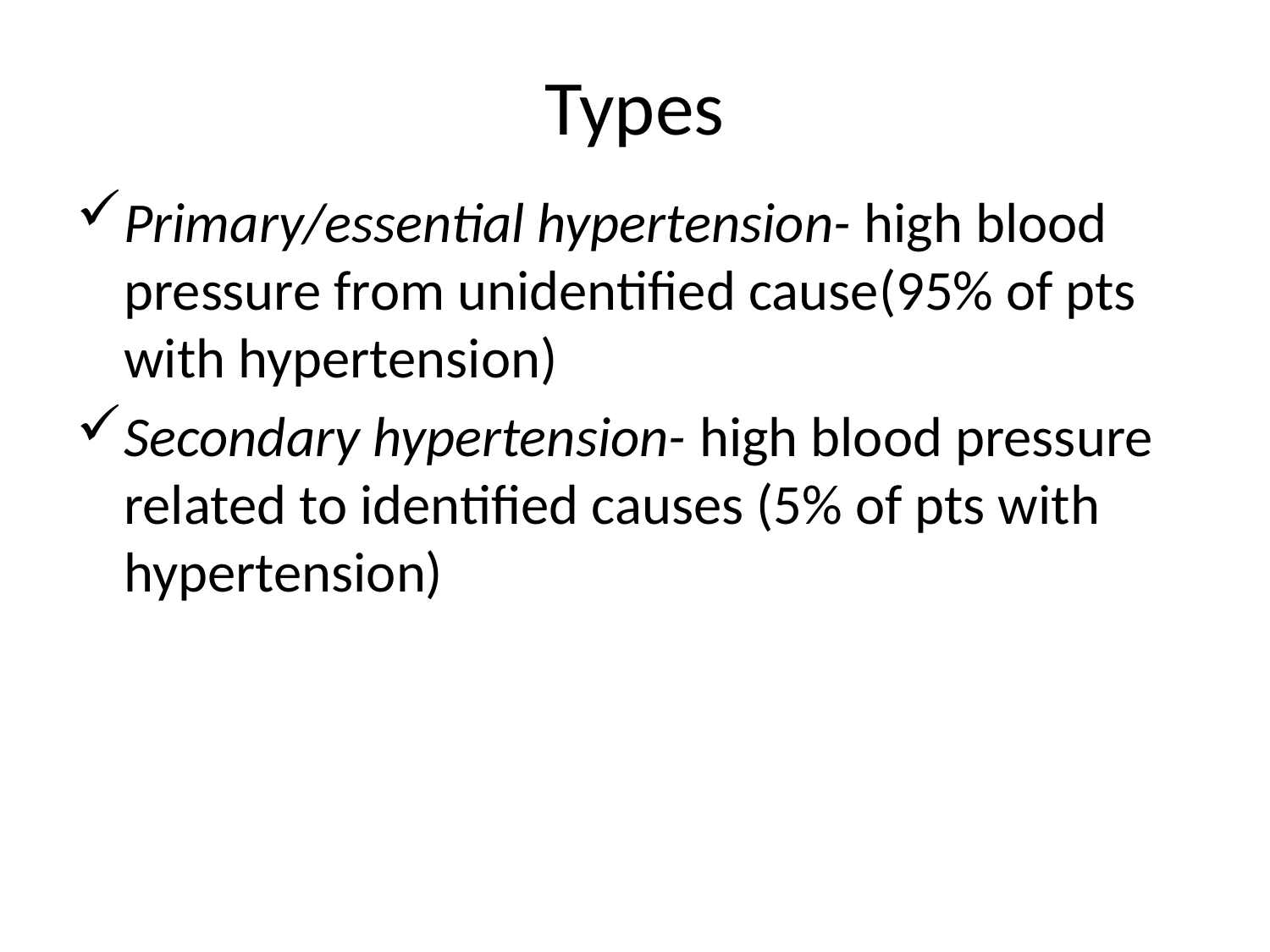

# Types
Primary/essential hypertension- high blood pressure from unidentified cause(95% of pts with hypertension)
Secondary hypertension- high blood pressure related to identified causes (5% of pts with hypertension)